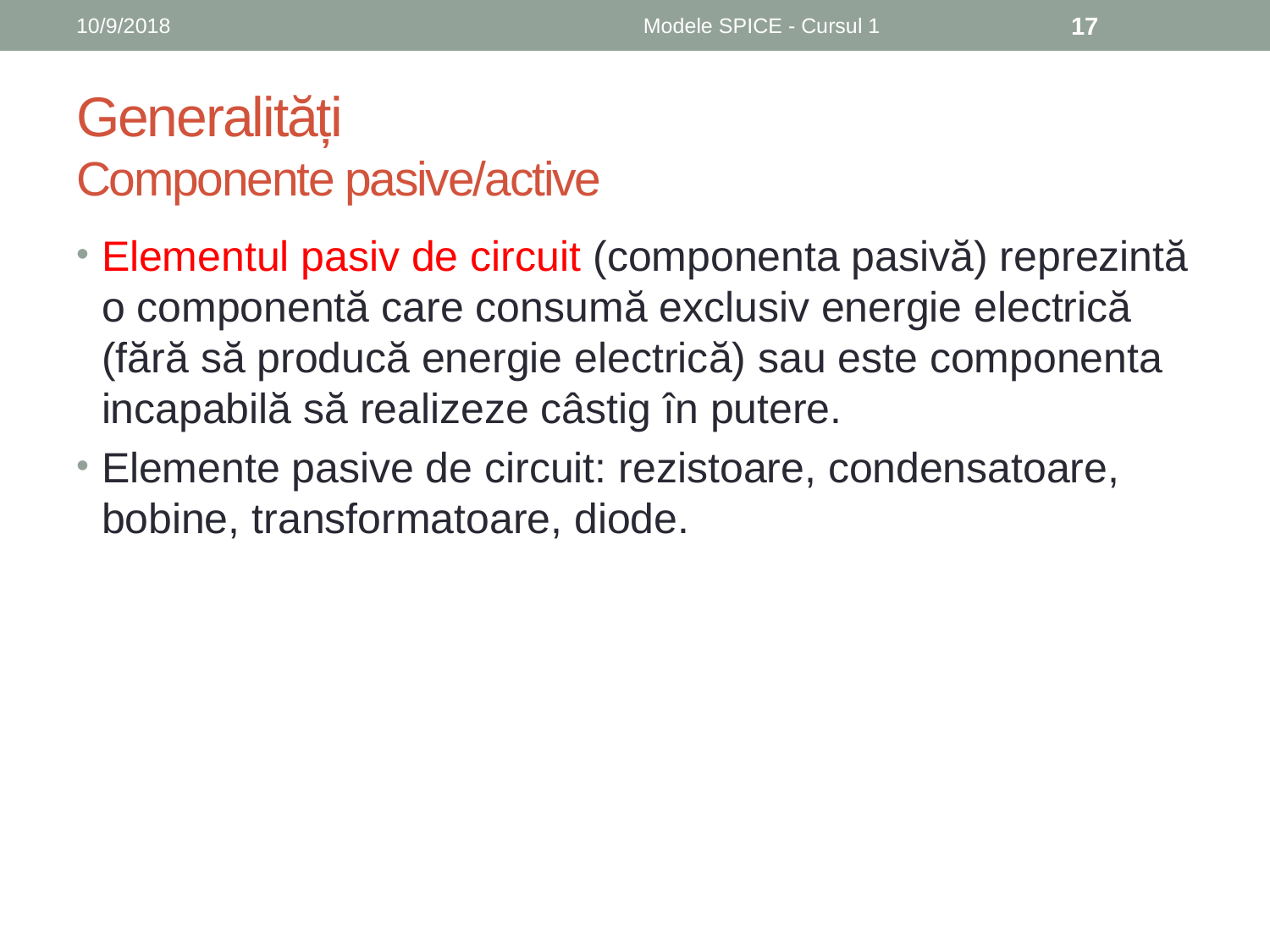

10/9/2018
Modele SPICE - Cursul 1
17
# Generalități Componente pasive/active
Elementul pasiv de circuit (componenta pasivă) reprezintă o componentă care consumă exclusiv energie electrică (fără să producă energie electrică) sau este componenta incapabilă să realizeze câstig în putere.
Elemente pasive de circuit: rezistoare, condensatoare, bobine, transformatoare, diode.